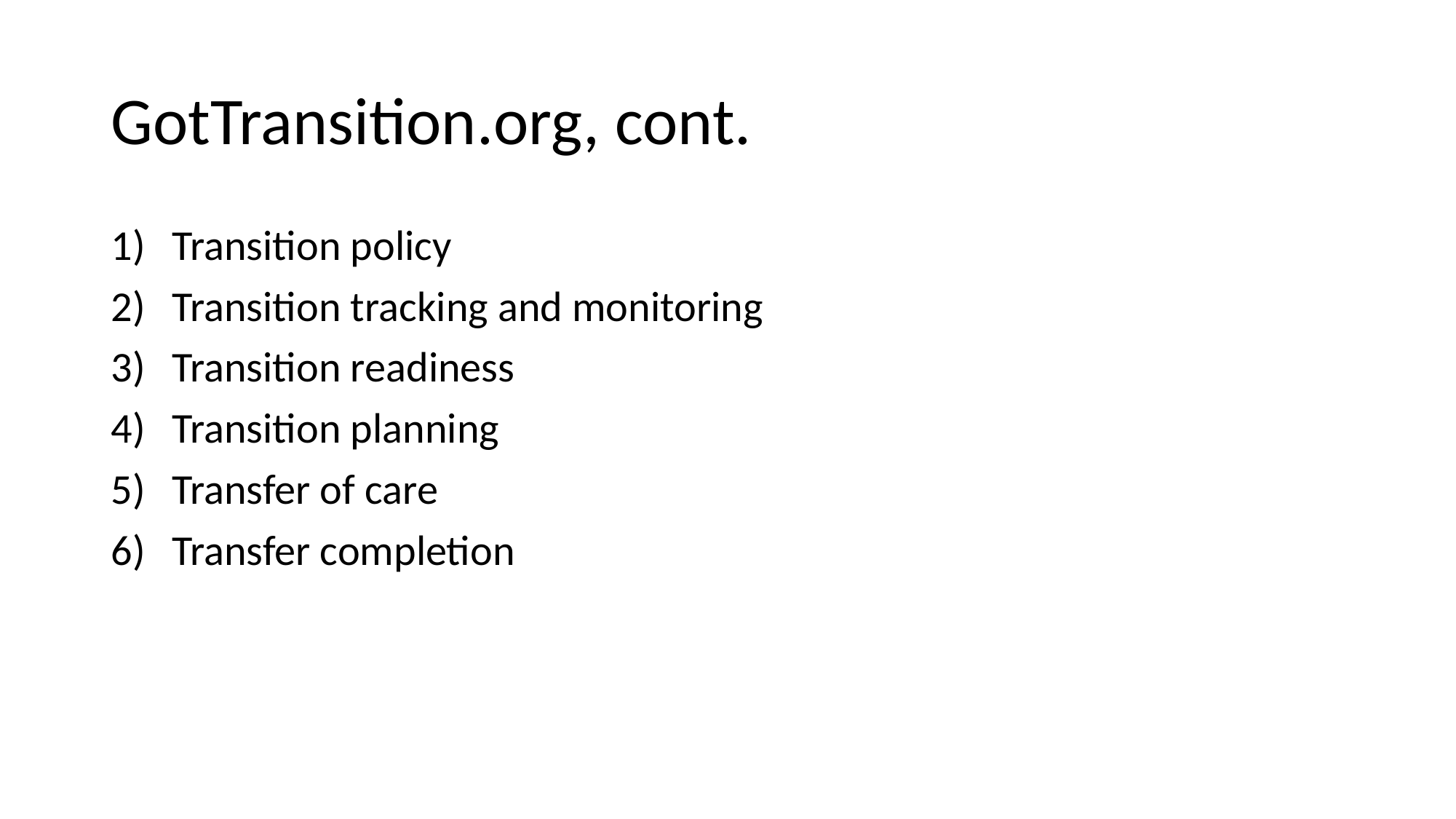

# GotTransition.org, cont.
Transition policy
Transition tracking and monitoring
Transition readiness
Transition planning
Transfer of care
Transfer completion